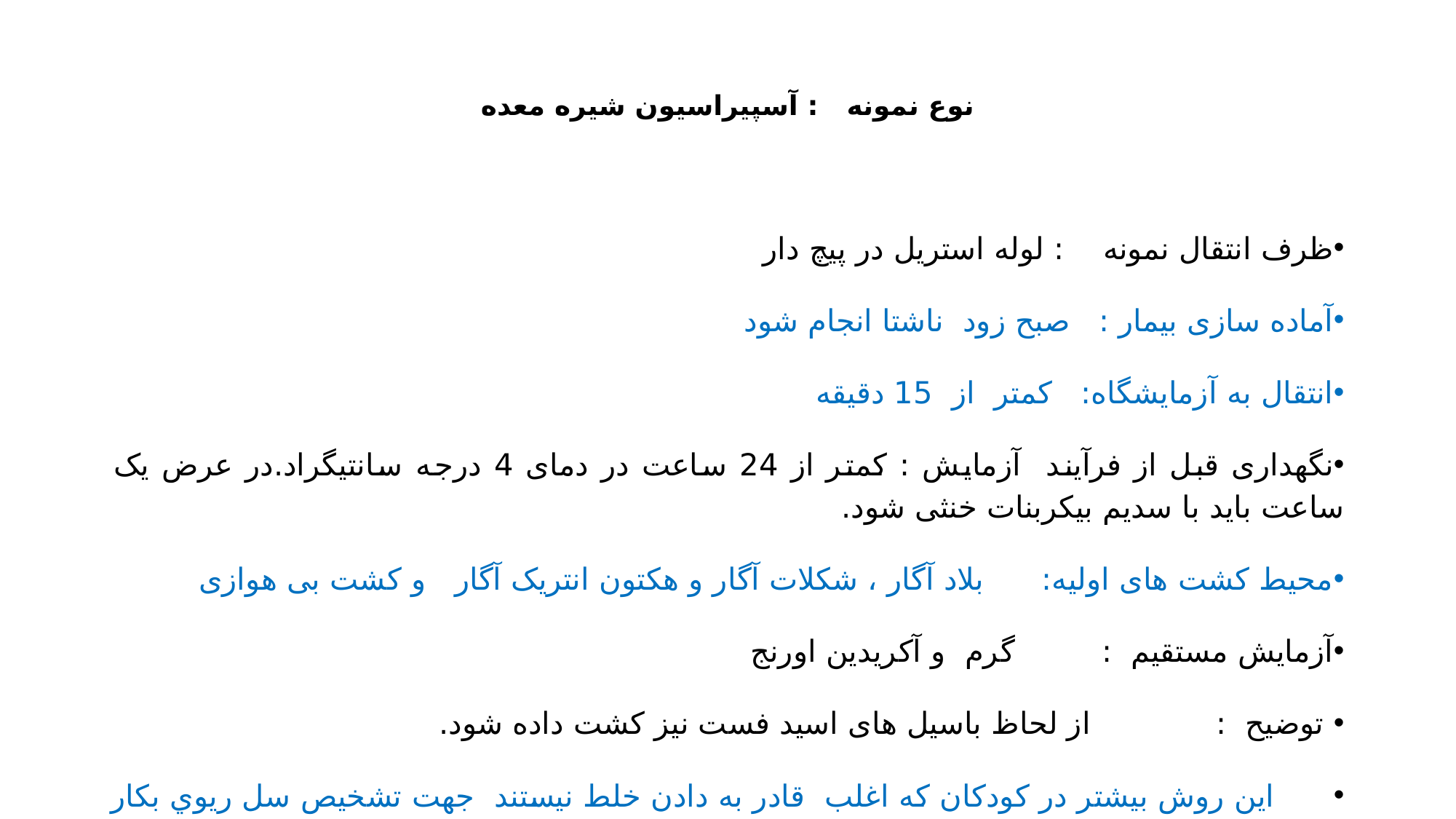

# نوع نمونه   : آسپیراسیون شیره معده
ظرف انتقال نمونه    : لوله استریل در پیچ دار
آماده سازی بیمار :   صبح زود  ناشتا انجام شود
انتقال به آزمایشگاه:   کمتر  از  15 دقیقه
نگهداری قبل از فرآيند  آزمایش : کمتر از 24 ساعت در دمای 4 درجه سانتیگراد.در عرض یک ساعت باید با سدیم بیکربنات خنثی شود.
محیط کشت های اولیه:      بلاد آگار ، شکلات آگار و هکتون انتریک آگار   و کشت بی هوازی
آزمایش مستقیم  :         گرم  و آکریدین اورنج
 توضیح  :             از لحاظ باسیل های اسید فست نیز کشت داده شود.
      اين روش بيشتر در كودكان كه اغلب  قادر به دادن خلط نيستند  جهت تشخيص سل ريوي بكار ميرود  و به دستورالعمل هاي آزمايشگاه سل  مراجعه شود.